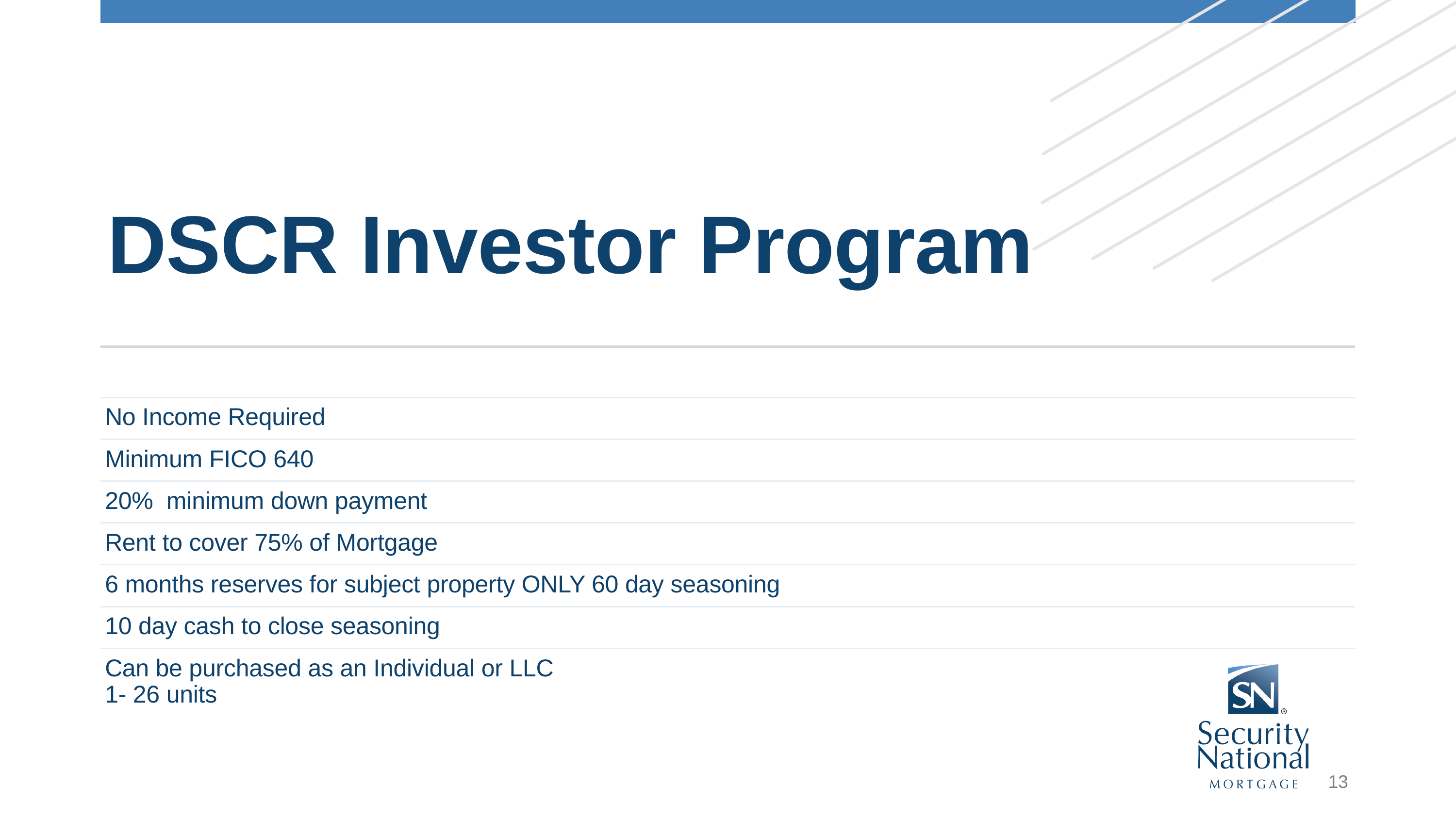

DSCR Investor Program

No Income Required

Minimum FICO 640

20%  minimum down payment

Rent to cover 75% of Mortgage

6 months reserves for subject property ONLY 60 day seasoning

10 day cash to close seasoning

Can be purchased as an Individual or LLC
1- 26 units

13